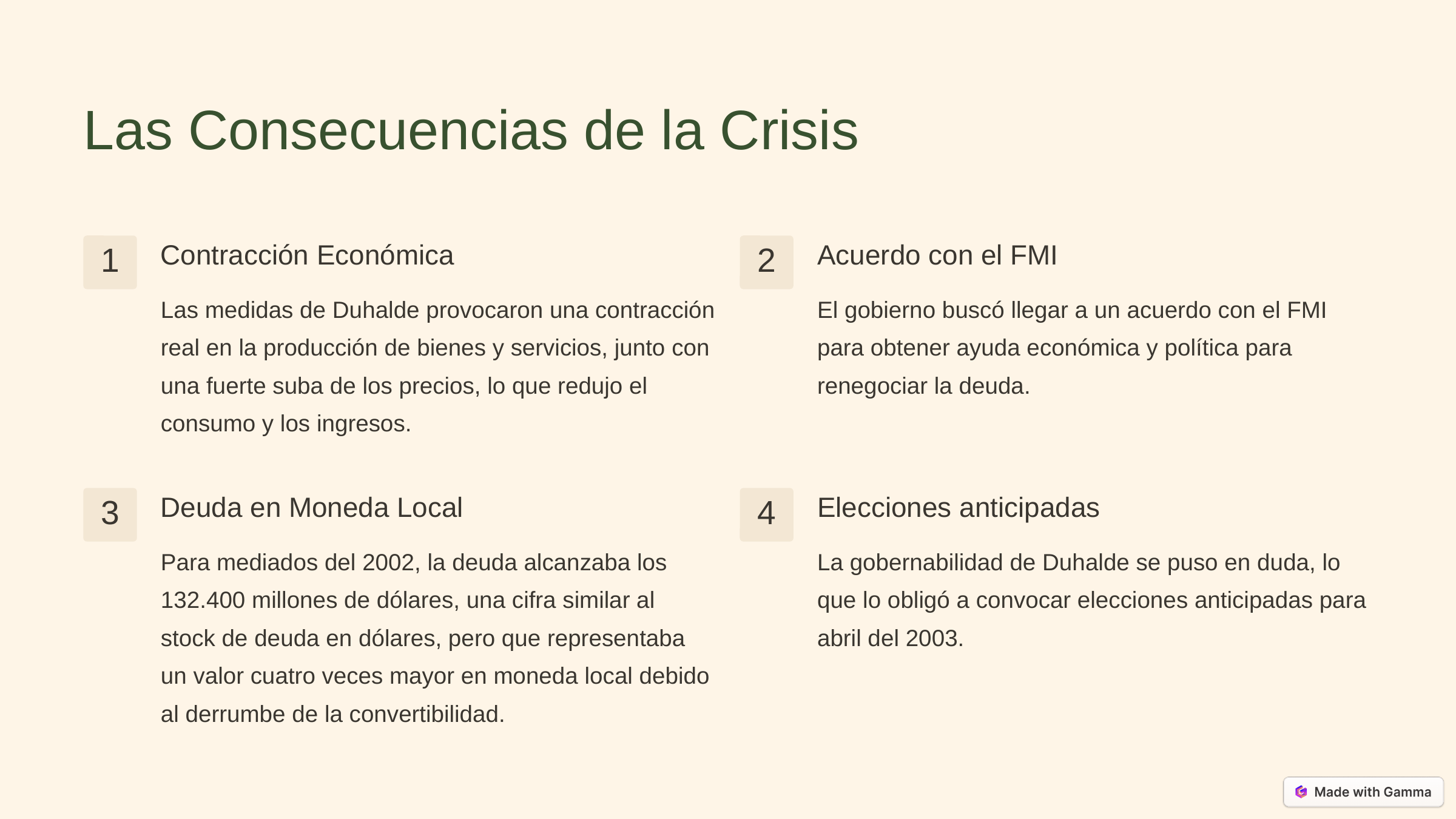

Las Consecuencias de la Crisis

Contracción Económica

Acuerdo con el FMI
1
2
Las medidas de Duhalde provocaron una contracción real en la producción de bienes y servicios, junto con una fuerte suba de los precios, lo que redujo el consumo y los ingresos.
El gobierno buscó llegar a un acuerdo con el FMI para obtener ayuda económica y política para renegociar la deuda.

Deuda en Moneda Local

Elecciones anticipadas
3
4
Para mediados del 2002, la deuda alcanzaba los 132.400 millones de dólares, una cifra similar al stock de deuda en dólares, pero que representaba un valor cuatro veces mayor en moneda local debido al derrumbe de la convertibilidad.
La gobernabilidad de Duhalde se puso en duda, lo que lo obligó a convocar elecciones anticipadas para abril del 2003.